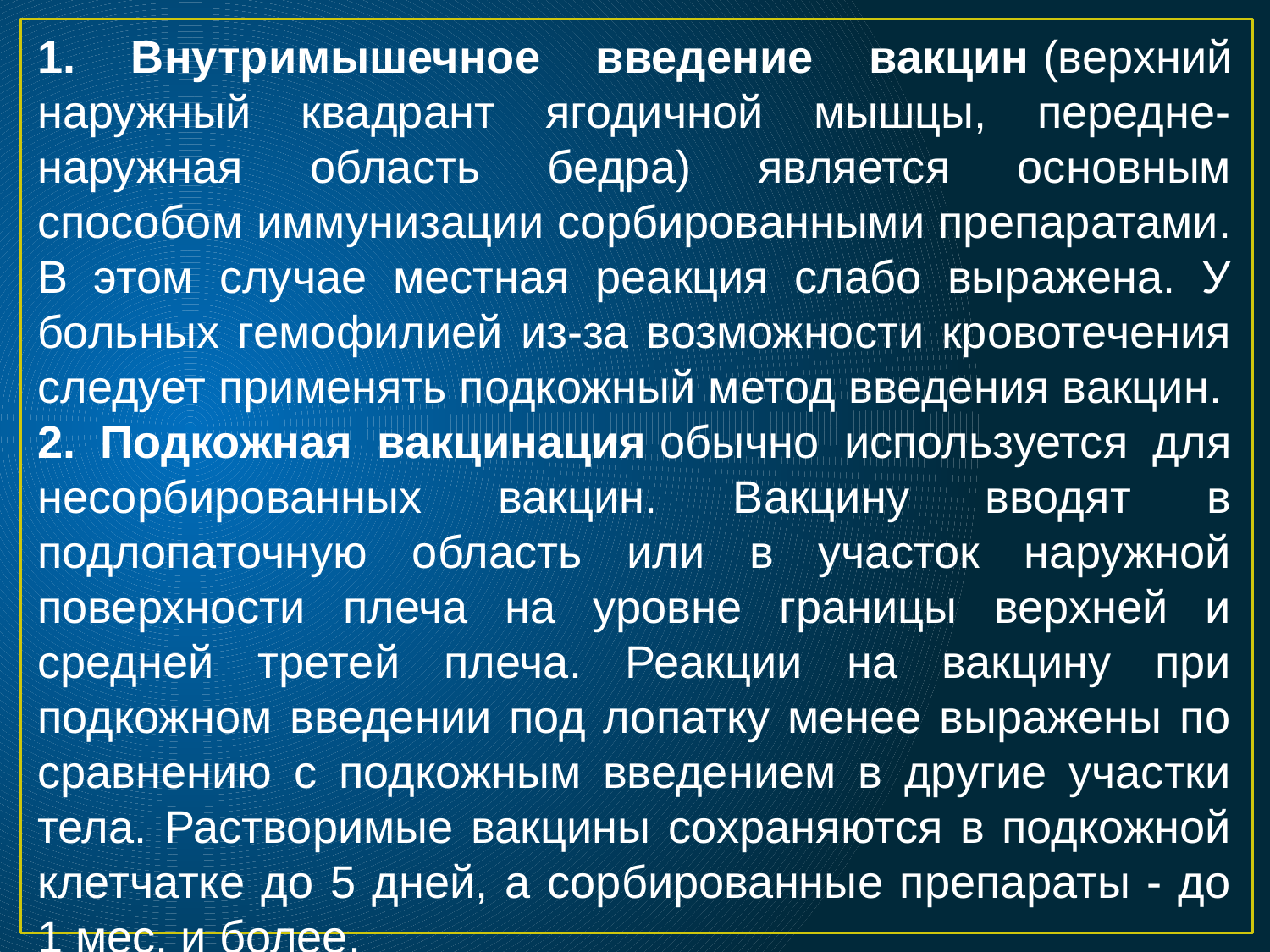

1. Внутримышечное введение вакцин (верхний наружный квадрант ягодичной мышцы, передне-наружная область бедра) является основным способом иммунизации сорбированными препаратами. В этом случае местная реакция слабо выражена. У больных гемофилией из-за возможности кровотечения следует применять подкожный метод введения вакцин.
2. Подкожная вакцинация обычно используется для несорбированных вакцин. Вакцину вводят в подлопаточную область или в участок наружной поверхности плеча на уровне границы верхней и средней третей плеча. Реакции на вакцину при подкожном введении под лопатку менее выражены по сравнению с подкожным введением в другие участки тела. Растворимые вакцины сохраняются в подкожной клетчатке до 5 дней, а сорбированные препараты - до 1 мес. и более.
#